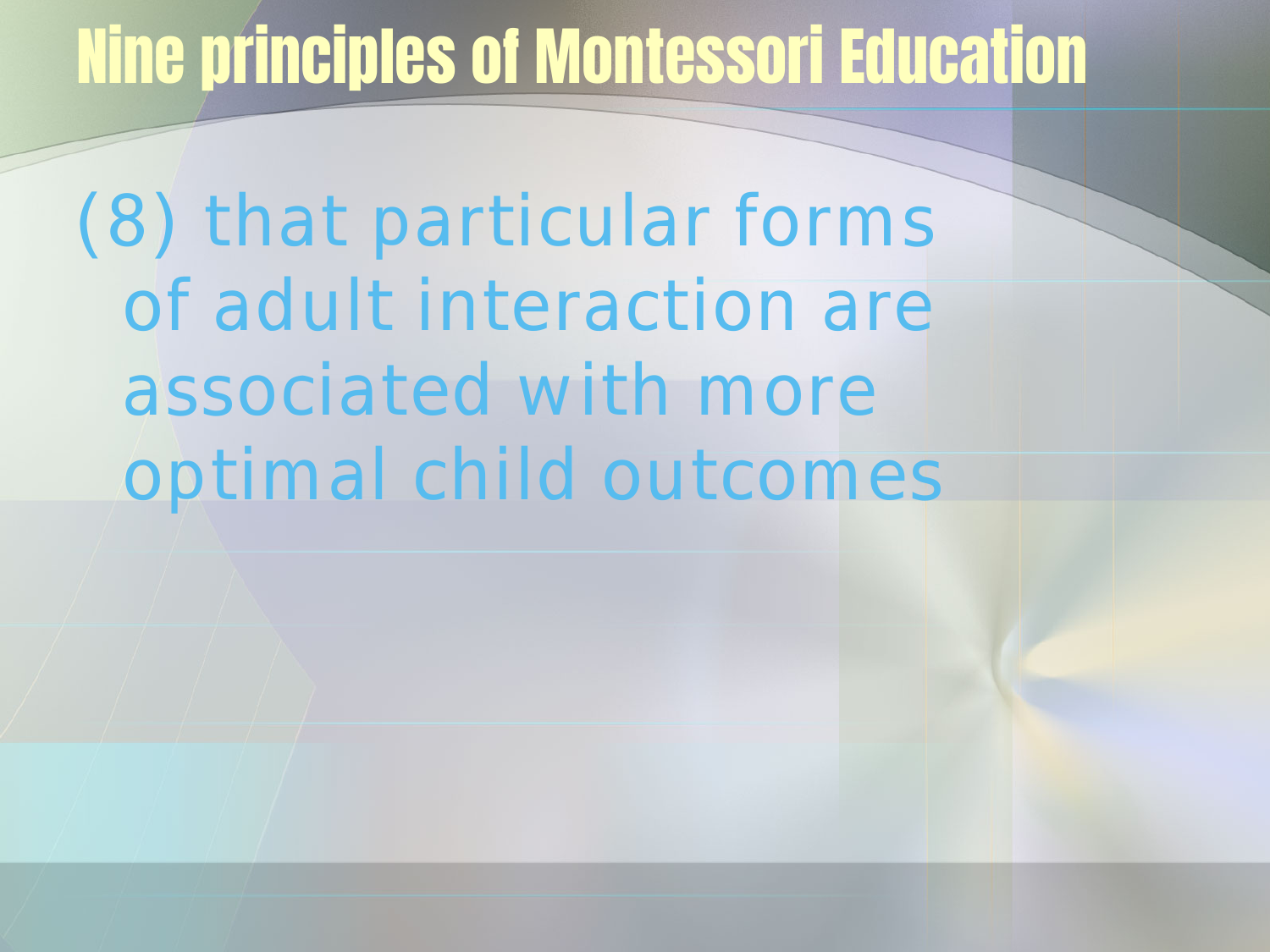

# Nine principles of Montessori Education
(8) that particular forms of adult interaction are associated with more optimal child outcomes